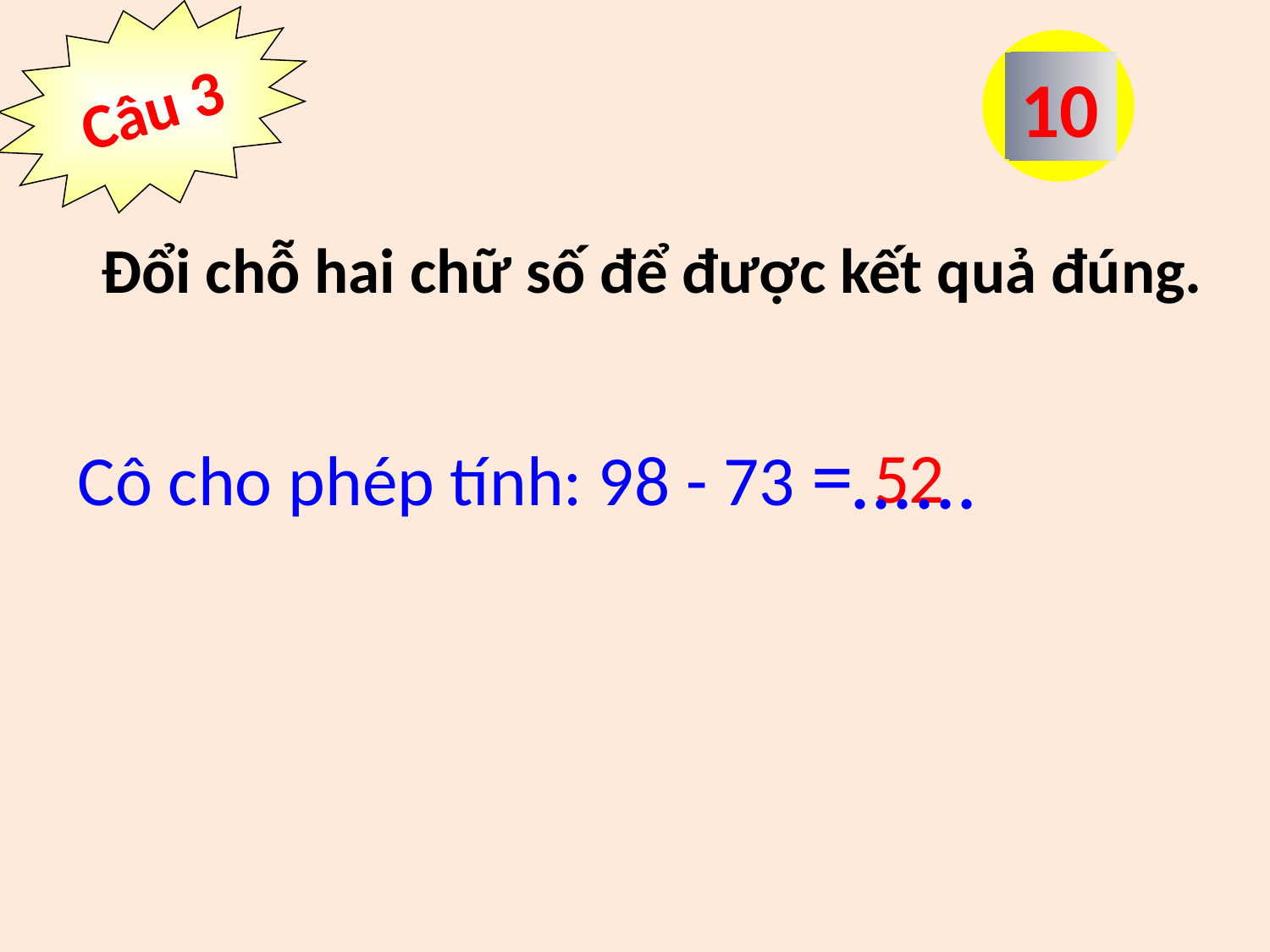

Câu 3

7
0
1
2
3
4
5
10
6
8
9
Đổi chỗ hai chữ số để được kết quả đúng.

	Cô cho phép tính: 98 - 73 =
......
5
2